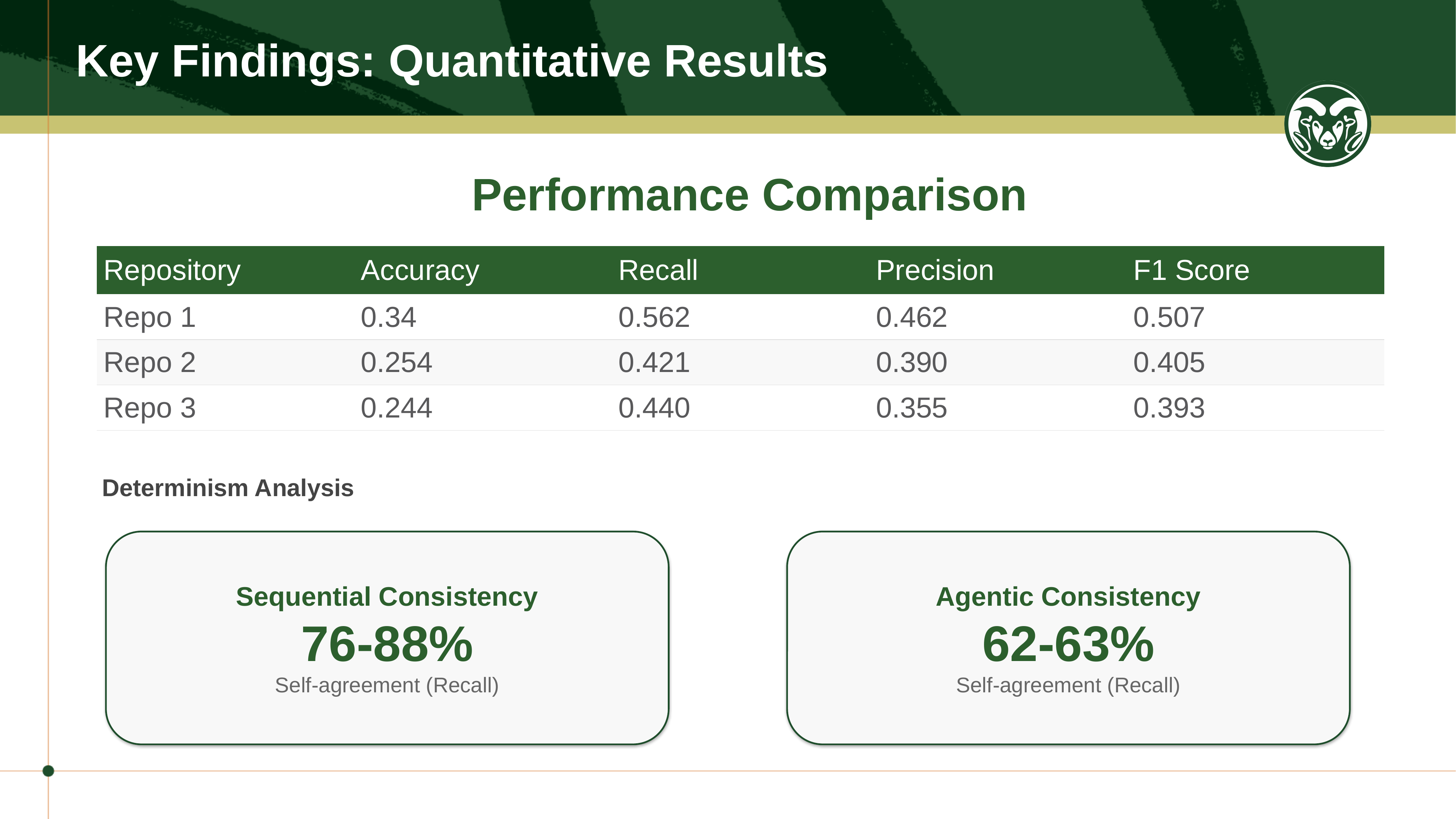

Key Findings: Quantitative Results
# Performance Comparison
| Repository | Accuracy | Recall | Precision | F1 Score |
| --- | --- | --- | --- | --- |
| Repo 1 | 0.34 | 0.562 | 0.462 | 0.507 |
| Repo 2 | 0.254 | 0.421 | 0.390 | 0.405 |
| Repo 3 | 0.244 | 0.440 | 0.355 | 0.393 |
Determinism Analysis
Agentic Consistency
62-63%
Self-agreement (Recall)
Sequential Consistency
76-88%
Self-agreement (Recall)